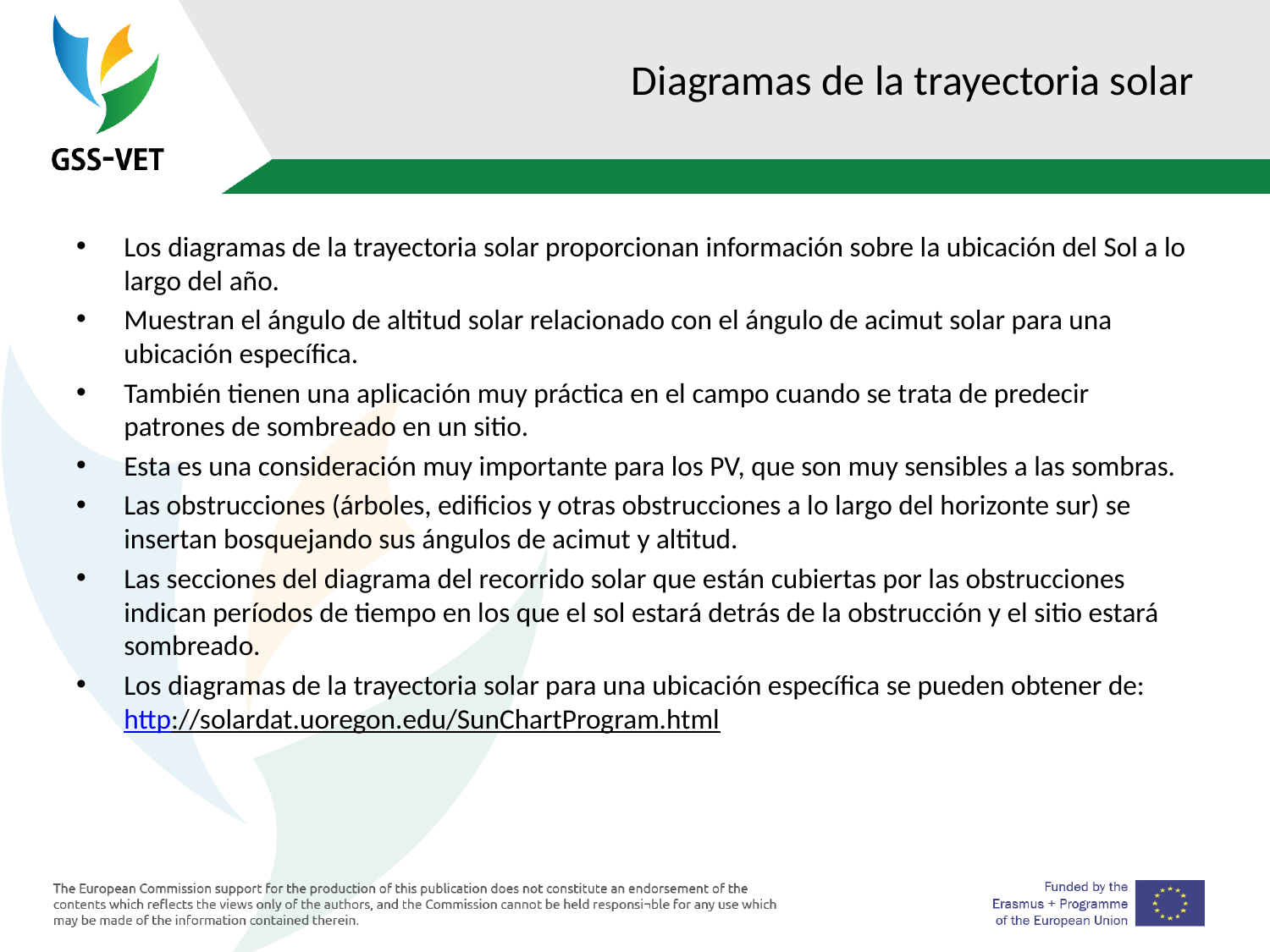

# Diagramas de la trayectoria solar
Los diagramas de la trayectoria solar proporcionan información sobre la ubicación del Sol a lo largo del año.
Muestran el ángulo de altitud solar relacionado con el ángulo de acimut solar para una ubicación específica.
También tienen una aplicación muy práctica en el campo cuando se trata de predecir patrones de sombreado en un sitio.
Esta es una consideración muy importante para los PV, que son muy sensibles a las sombras.
Las obstrucciones (árboles, edificios y otras obstrucciones a lo largo del horizonte sur) se insertan bosquejando sus ángulos de acimut y altitud.
Las secciones del diagrama del recorrido solar que están cubiertas por las obstrucciones indican períodos de tiempo en los que el sol estará detrás de la obstrucción y el sitio estará sombreado.
Los diagramas de la trayectoria solar para una ubicación específica se pueden obtener de: http://solardat.uoregon.edu/SunChartProgram.html